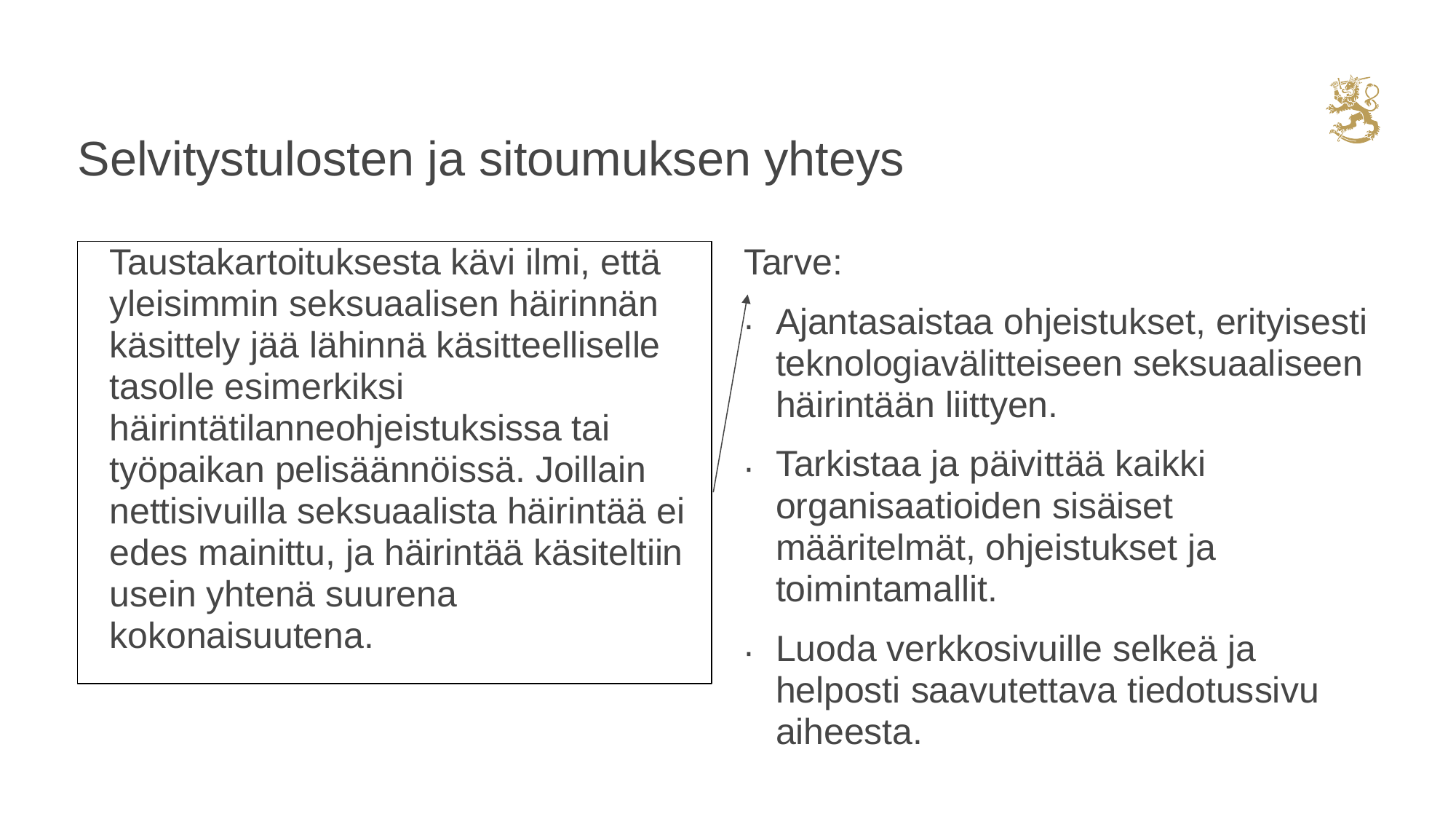

# Selvitystulosten ja sitoumuksen yhteys
Tarve:
Ajantasaistaa ohjeistukset, erityisesti teknologiavälitteiseen seksuaaliseen häirintään liittyen.
Tarkistaa ja päivittää kaikki organisaatioiden sisäiset määritelmät, ohjeistukset ja toimintamallit.
Luoda verkkosivuille selkeä ja helposti saavutettava tiedotussivu aiheesta.

Taustakartoituksesta kävi ilmi, että yleisimmin seksuaalisen häirinnän käsittely jää lähinnä käsitteelliselle tasolle esimerkiksi häirintätilanneohjeistuksissa tai työpaikan pelisäännöissä. Joillain nettisivuilla seksuaalista häirintää ei edes mainittu, ja häirintää käsiteltiin usein yhtenä suurena kokonaisuutena.